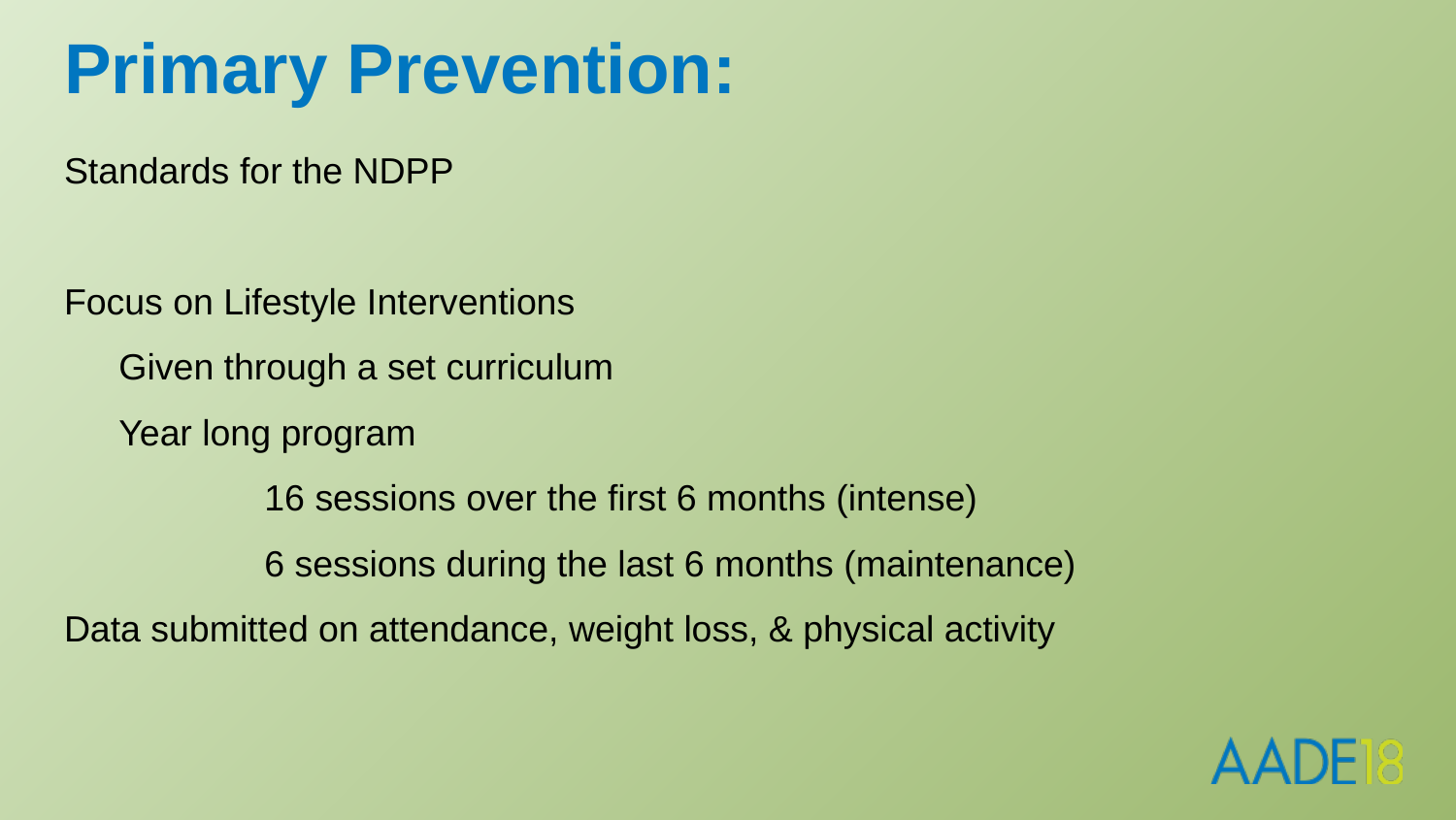

# Primary Prevention:
Standards for the NDPP

Focus on Lifestyle Interventions
	Given through a set curriculum
	Year long program
		16 sessions over the first 6 months (intense)
		6 sessions during the last 6 months (maintenance)
Data submitted on attendance, weight loss, & physical activity